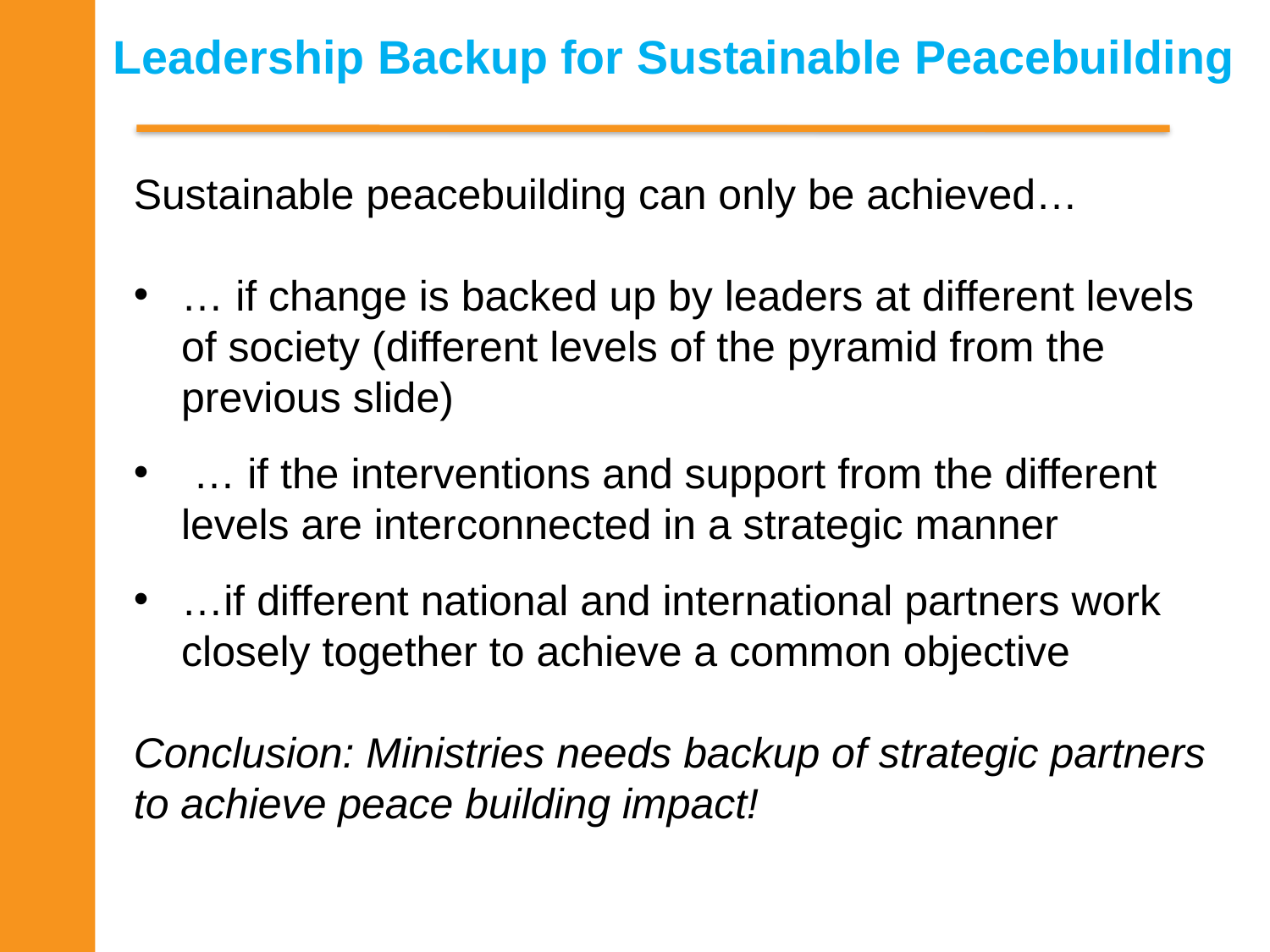

# Leadership Backup for Sustainable Peacebuilding
Sustainable peacebuilding can only be achieved…

… if change is backed up by leaders at different levels of society (different levels of the pyramid from the previous slide)

 … if the interventions and support from the different levels are interconnected in a strategic manner

…if different national and international partners work closely together to achieve a common objective

Conclusion: Ministries needs backup of strategic partners to achieve peace building impact!